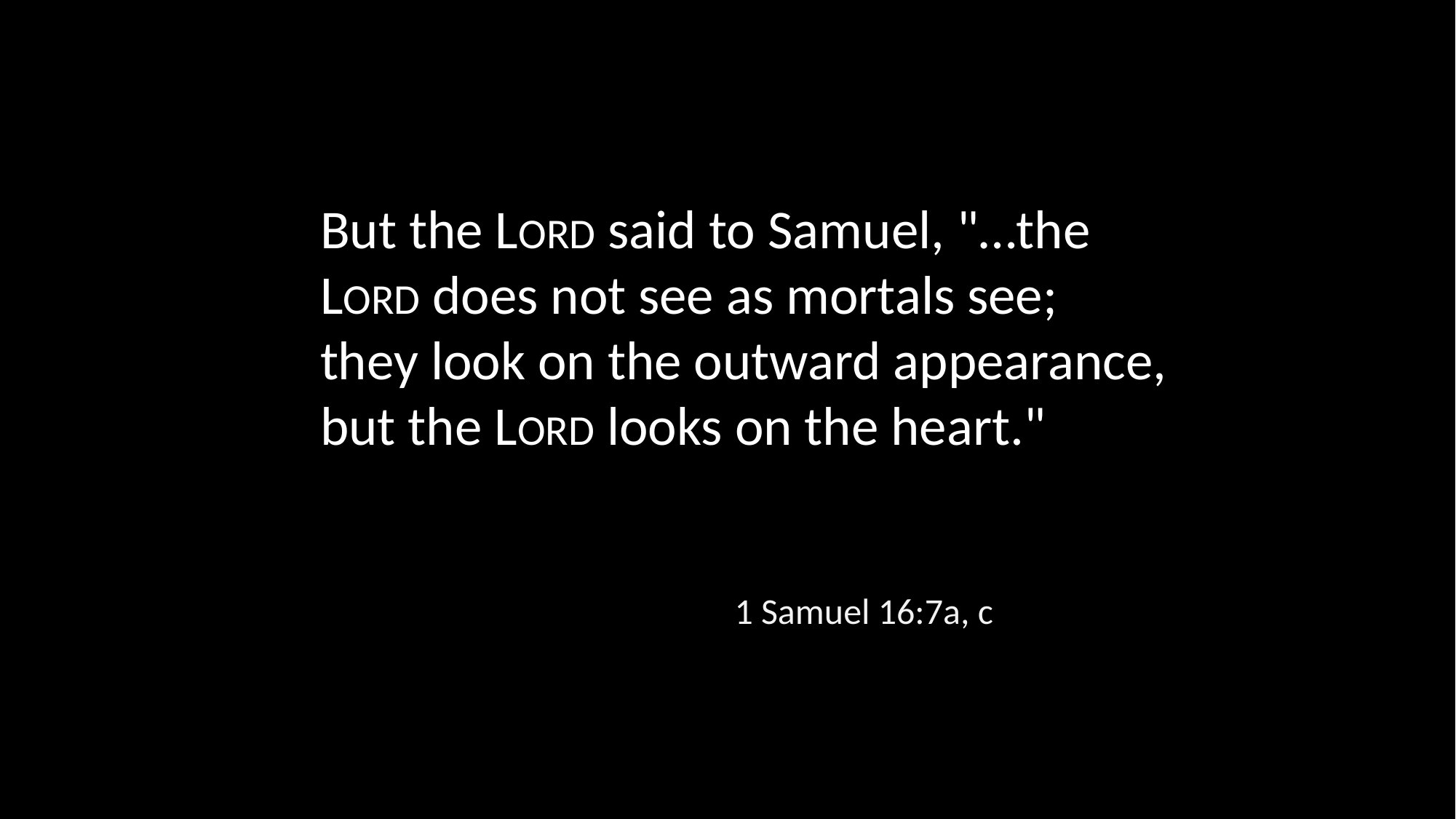

But the LORD said to Samuel, "…the LORD does not see as mortals see;
they look on the outward appearance, but the LORD looks on the heart."
1 Samuel 16:7a, c